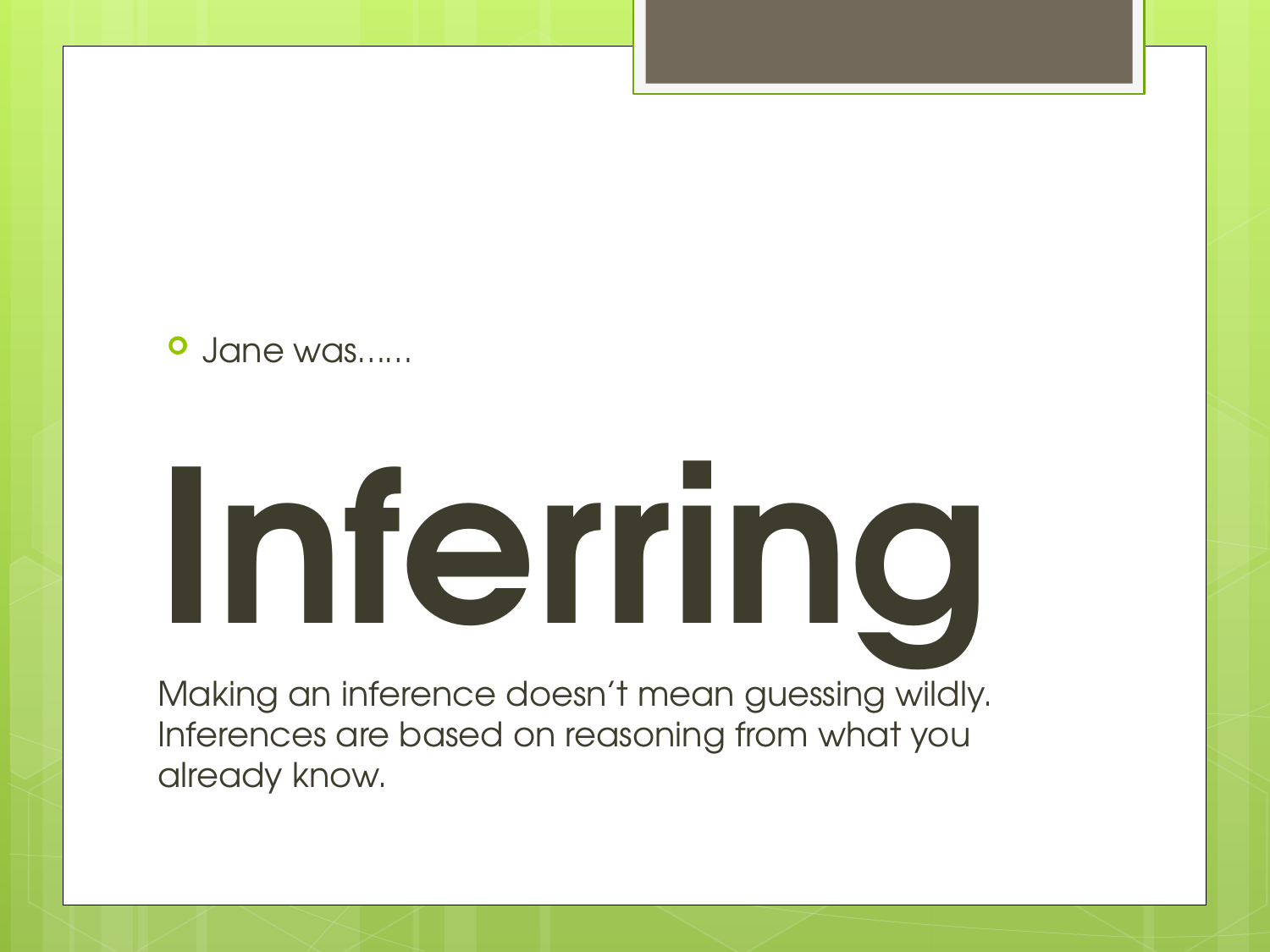

#
Jane was……
Inferring
Making an inference doesn’t mean guessing wildly. Inferences are based on reasoning from what you already know.